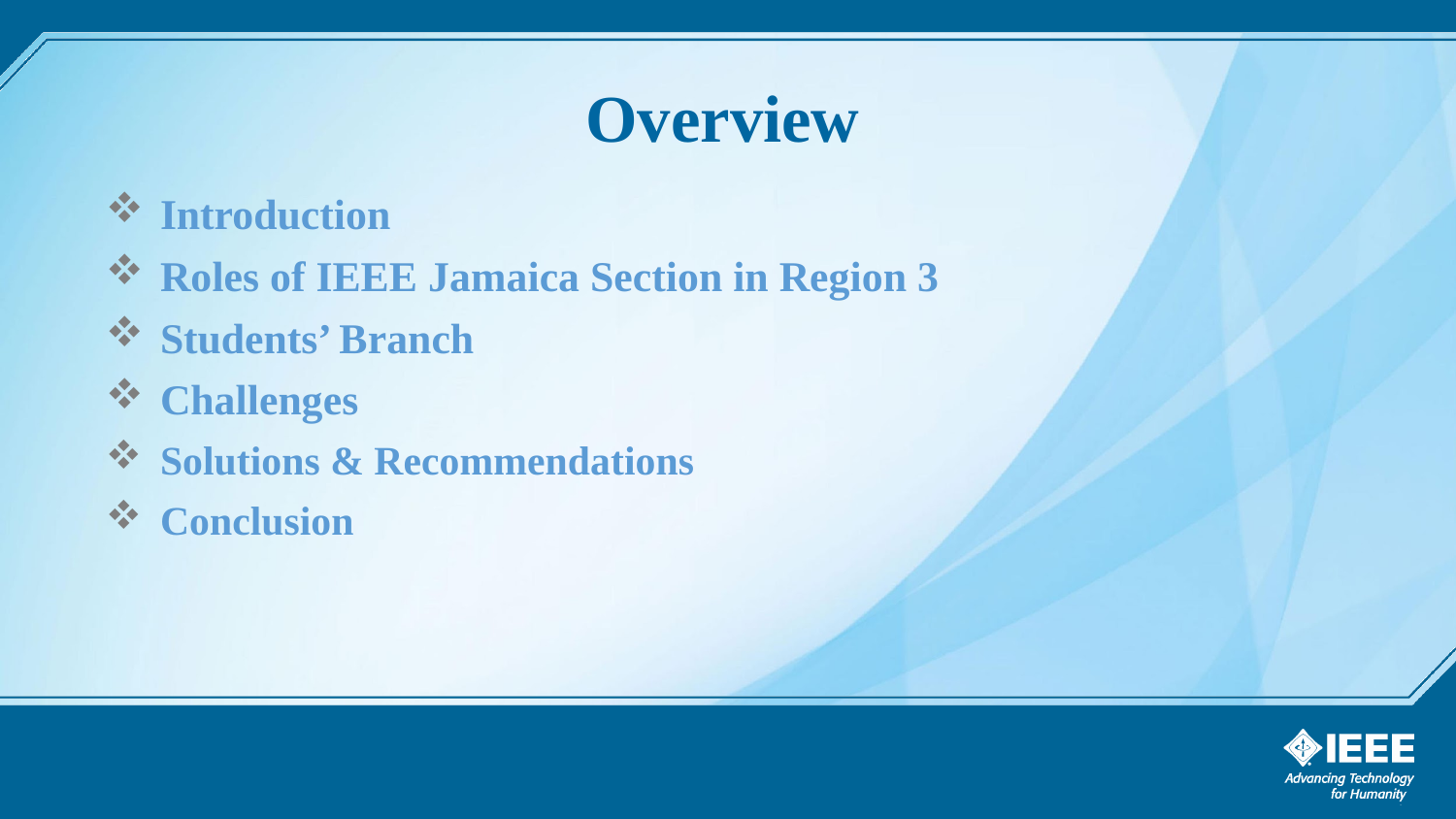

# Overview
Introduction
Roles of IEEE Jamaica Section in Region 3
Students’ Branch
Challenges
Solutions & Recommendations
Conclusion